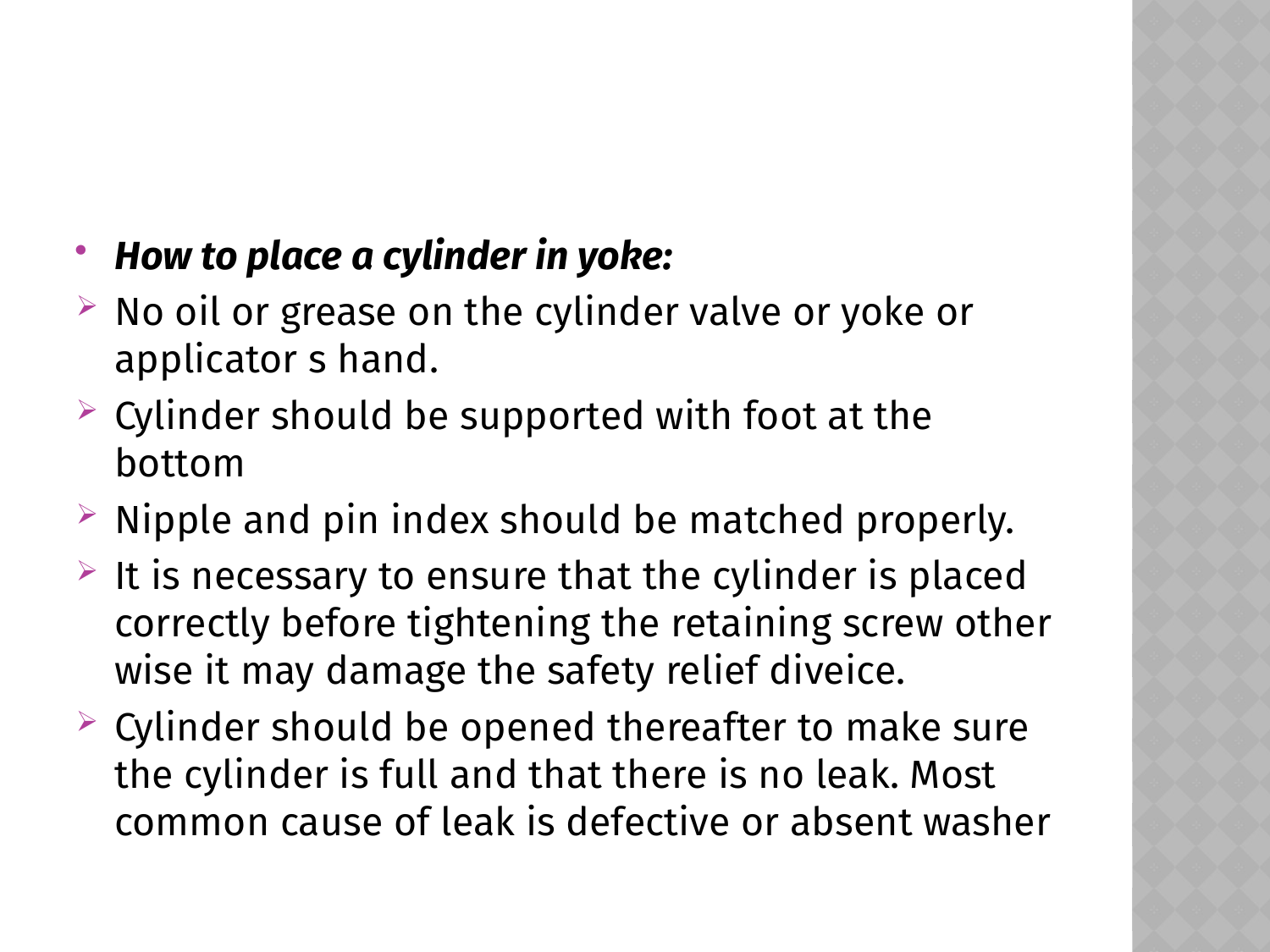

#
How to place a cylinder in yoke:
No oil or grease on the cylinder valve or yoke or applicator s hand.
Cylinder should be supported with foot at the bottom
Nipple and pin index should be matched properly.
It is necessary to ensure that the cylinder is placed correctly before tightening the retaining screw other wise it may damage the safety relief diveice.
Cylinder should be opened thereafter to make sure the cylinder is full and that there is no leak. Most common cause of leak is defective or absent washer